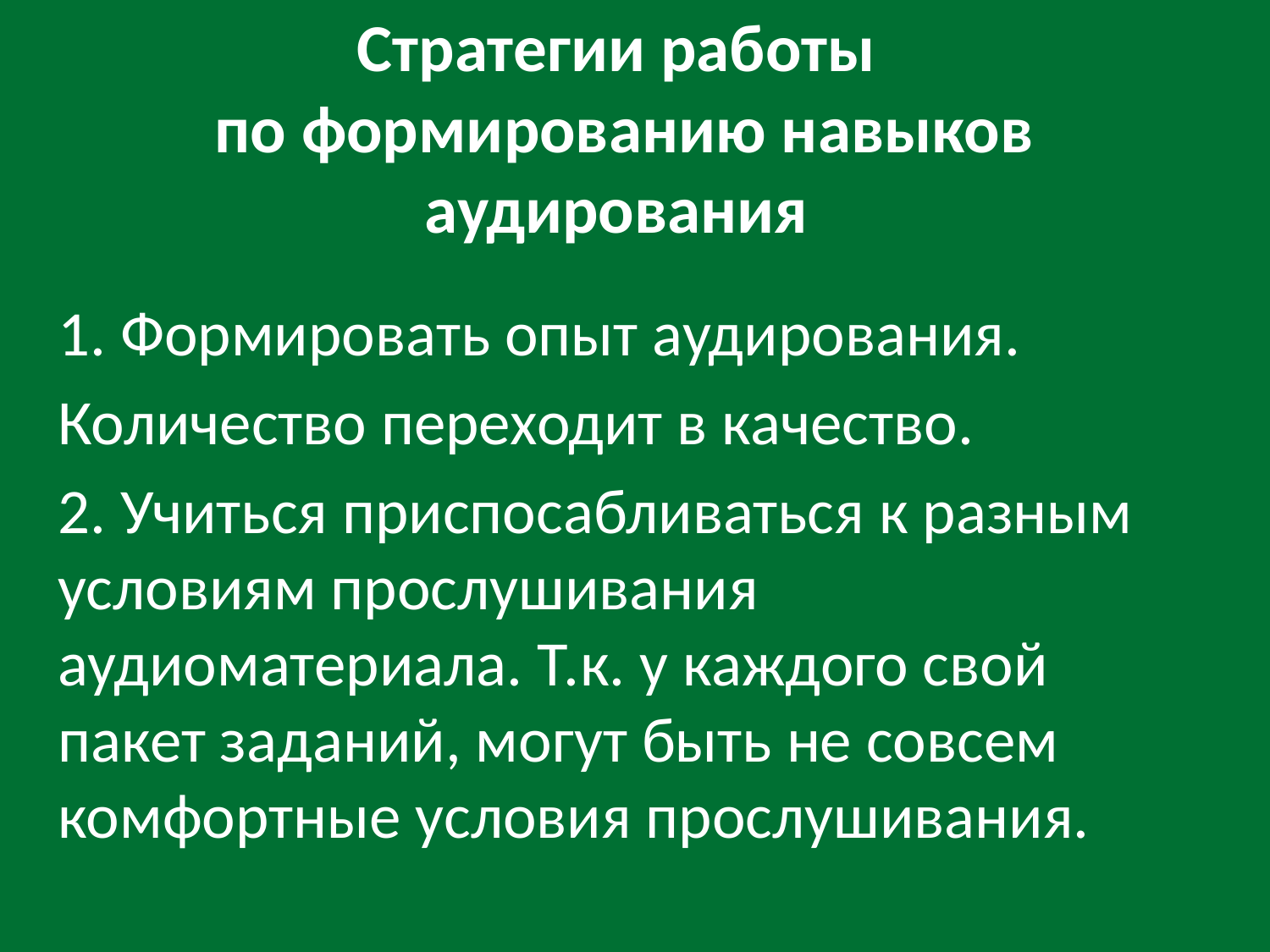

# Стратегии работы по формированию навыков аудирования
1. Формировать опыт аудирования.
Количество переходит в качество.
2. Учиться приспосабливаться к разным условиям прослушивания аудиоматериала. Т.к. у каждого свой пакет заданий, могут быть не совсем комфортные условия прослушивания.